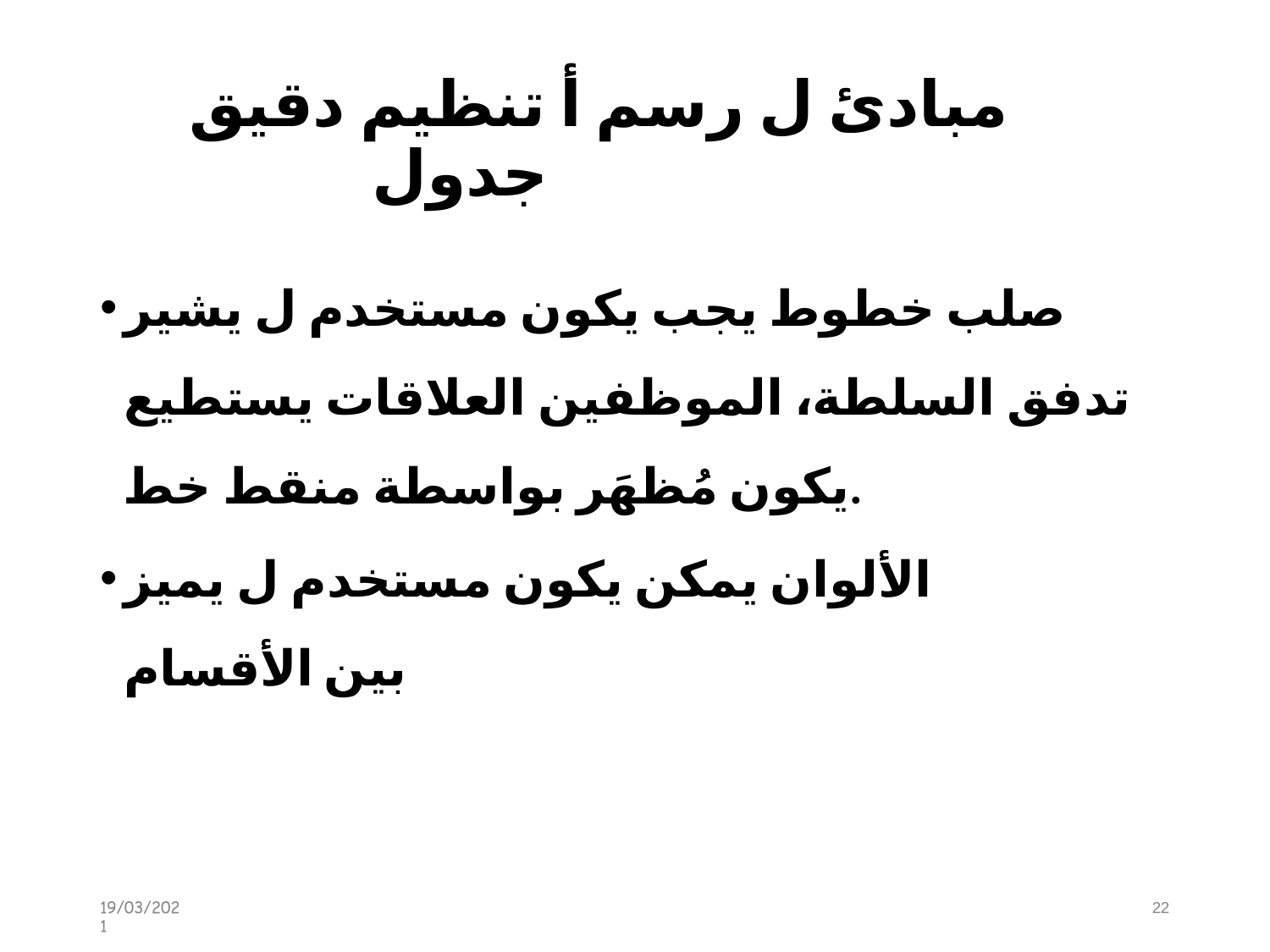

# مبادئ ل رسم أ تنظيم دقيق جدول
صلب خطوط يجب يكون مستخدم ل يشير تدفق السلطة، الموظفين العلاقات يستطيع يكون مُظهَر بواسطة منقط خط.
الألوان يمكن يكون مستخدم ل يميز بين الأقسام
19/03/2021
22